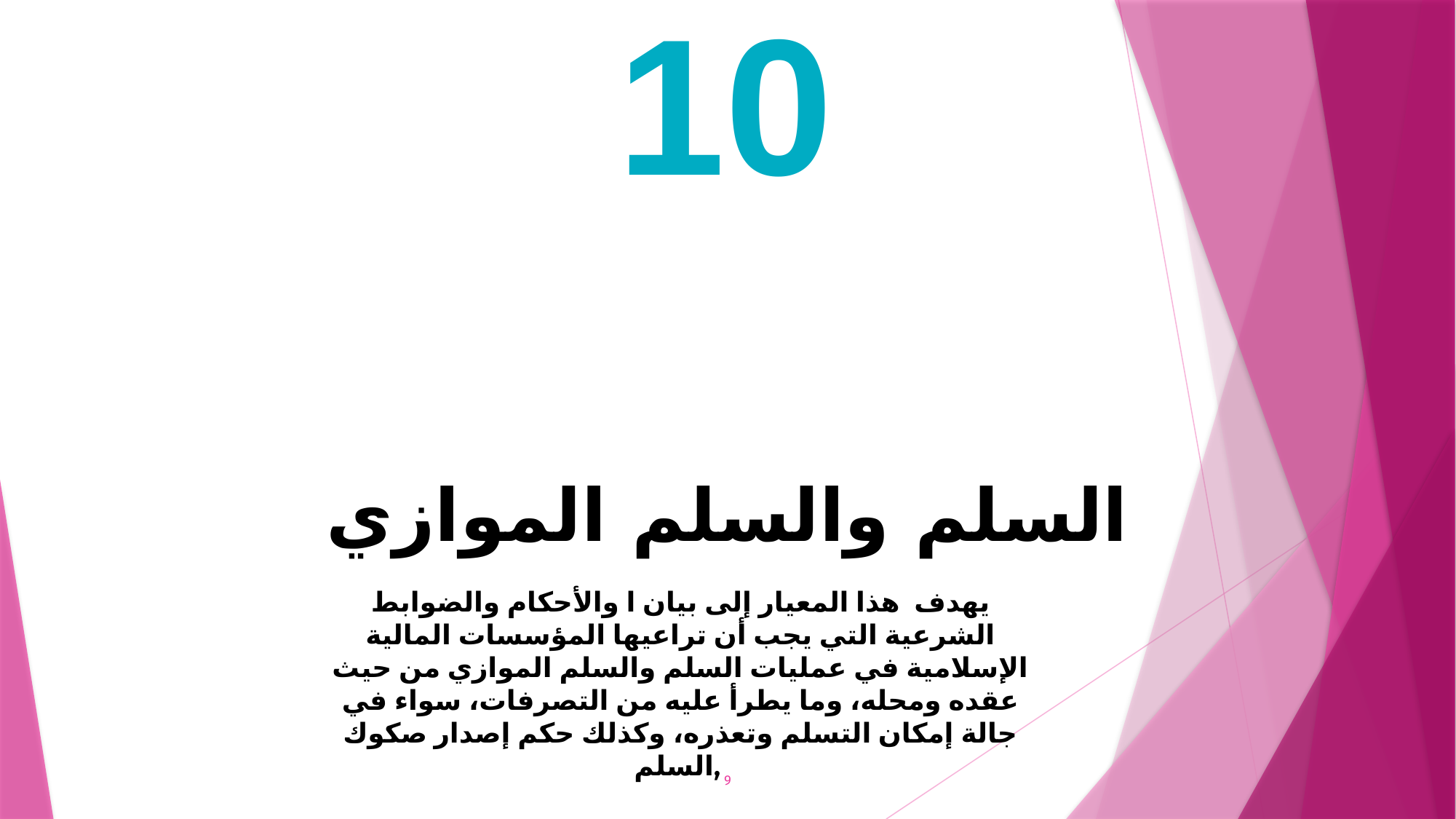

10
# السلم والسلم الموازي
يهدف  هذا المعيار إلى بيان ا والأحكام والضوابط الشرعية التي يجب أن تراعيها المؤسسات المالية الإسلامية في عمليات السلم والسلم الموازي من حيث عقده ومحله، وما يطرأ عليه من التصرفات، سواء في جالة إمكان التسلم وتعذره، وكذلك حكم إصدار صكوك السلم,
9